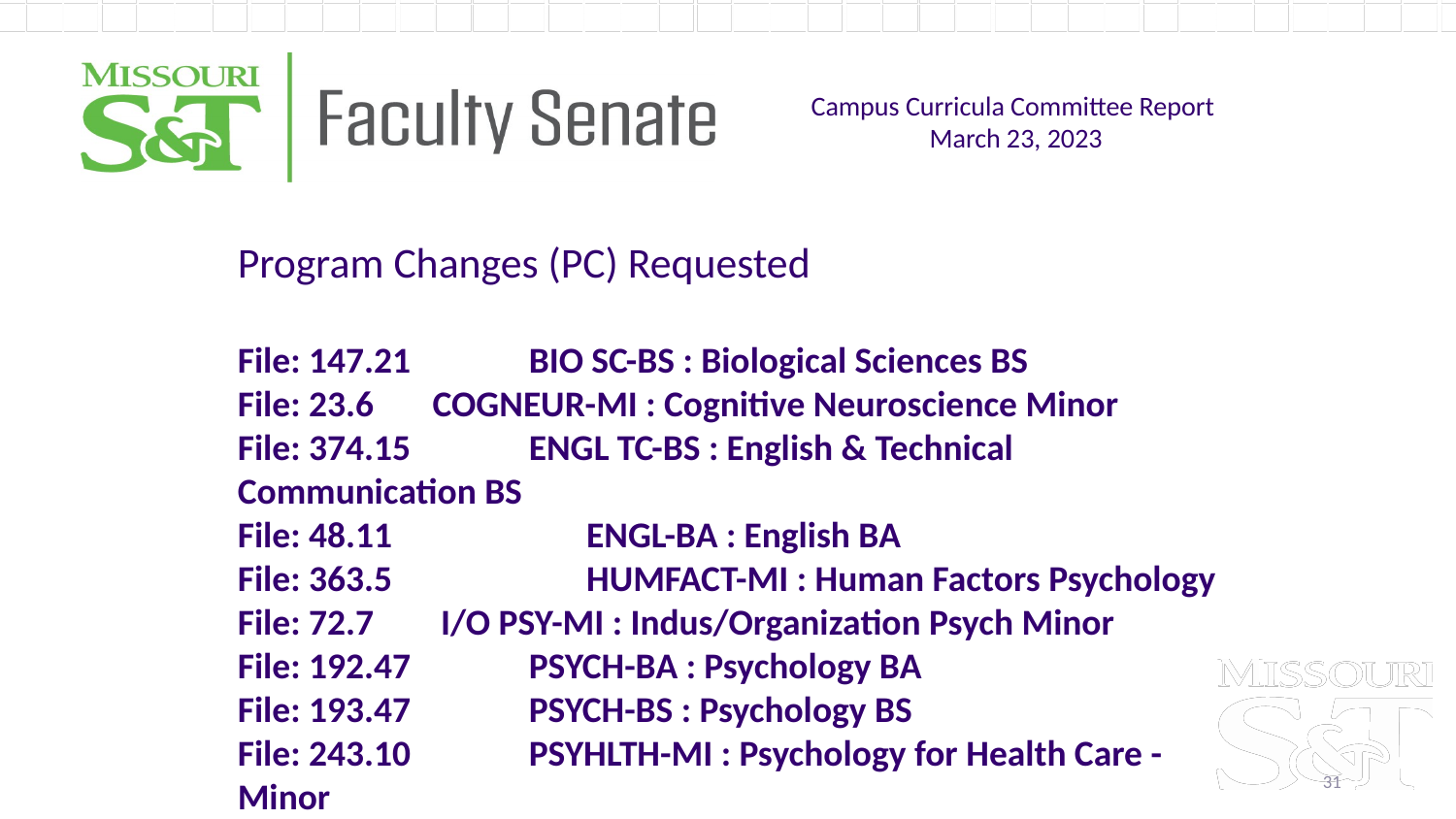

Campus Curricula Committee Report
March 23, 2023

Program Changes (PC) Requested

File: 147.21	BIO SC-BS : Biological Sciences BS
File: 23.6	      COGNEUR-MI : Cognitive Neuroscience Minor
File: 374.15	ENGL TC-BS : English & Technical Communication BS
File: 48.11	       ENGL-BA : English BA
File: 363.5	       HUMFACT-MI : Human Factors Psychology
File: 72.7	       I/O PSY-MI : Indus/Organization Psych Minor
File: 192.47	PSYCH-BA : Psychology BA
File: 193.47	PSYCH-BS : Psychology BS
File: 243.10	PSYHLTH-MI : Psychology for Health Care - Minor
File: 132.9	      TCH COM-BS : Technical Communication BS
31